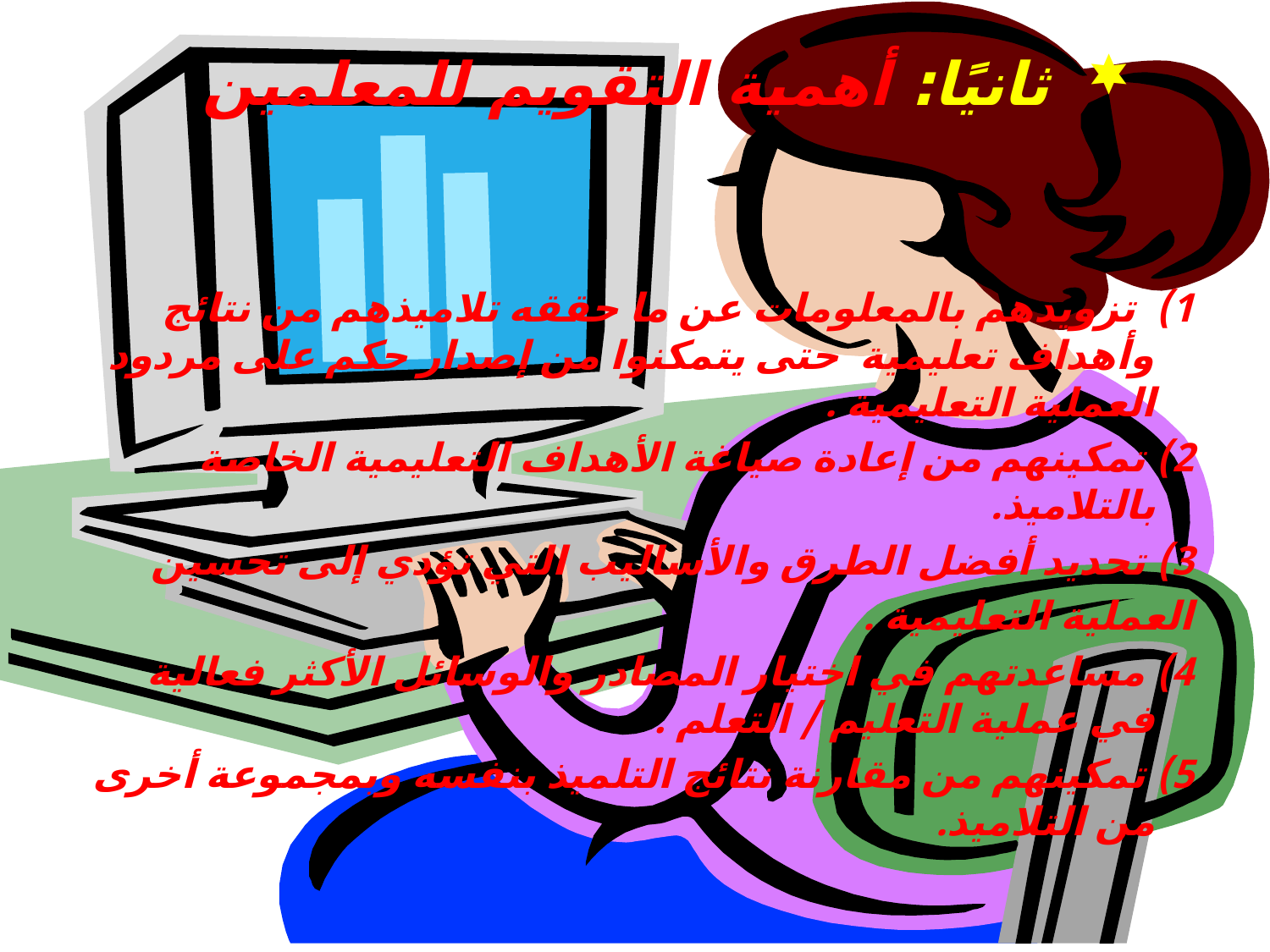

# ثانيًا: أهمية التقويم للمعلمين

1)  تزويدهم بالمعلومات عن ما حققه تلاميذهم من نتائج وأهداف تعليمية  حتى يتمكنوا من إصدار حكم على مردود العملية التعليمية .
2) تمكينهم من إعادة صياغة الأهداف التعليمية الخاصة بالتلاميذ.
3) تحديد أفضل الطرق والأساليب التي تؤدي إلى تحسين
العملية التعليمية .
4) مساعدتهم في اختيار المصادر والوسائل الأكثر فعالية في عملية التعليم / التعلم .
5) تمكينهم من مقارنة نتائج التلميذ بنفسه وبمجموعة أخرى من التلاميذ.